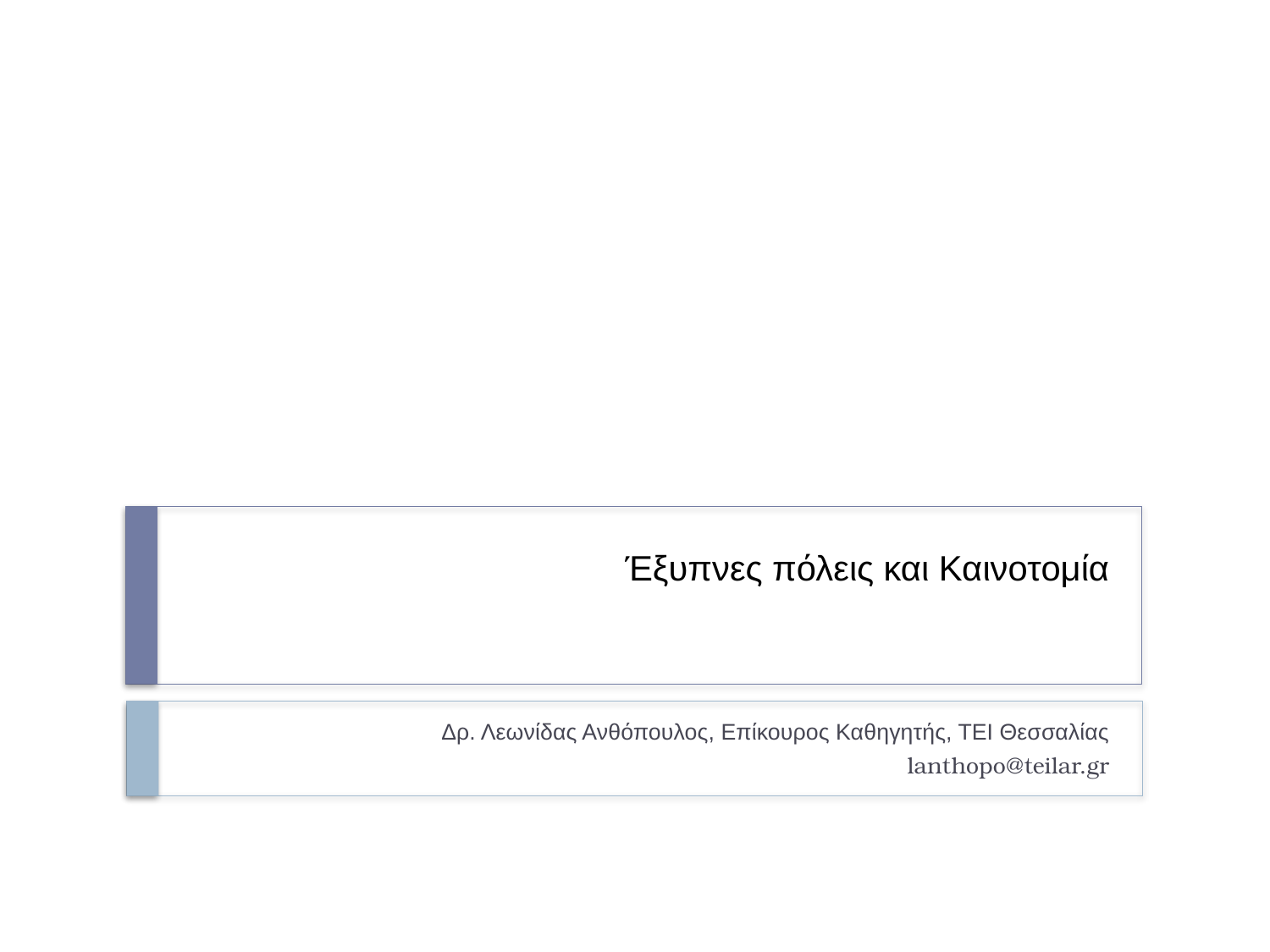

# Έξυπνες πόλεις και Καινοτομία
Δρ. Λεωνίδας Ανθόπουλος, Επίκουρος Καθηγητής, ΤΕΙ Θεσσαλίας
lanthopo@teilar.gr